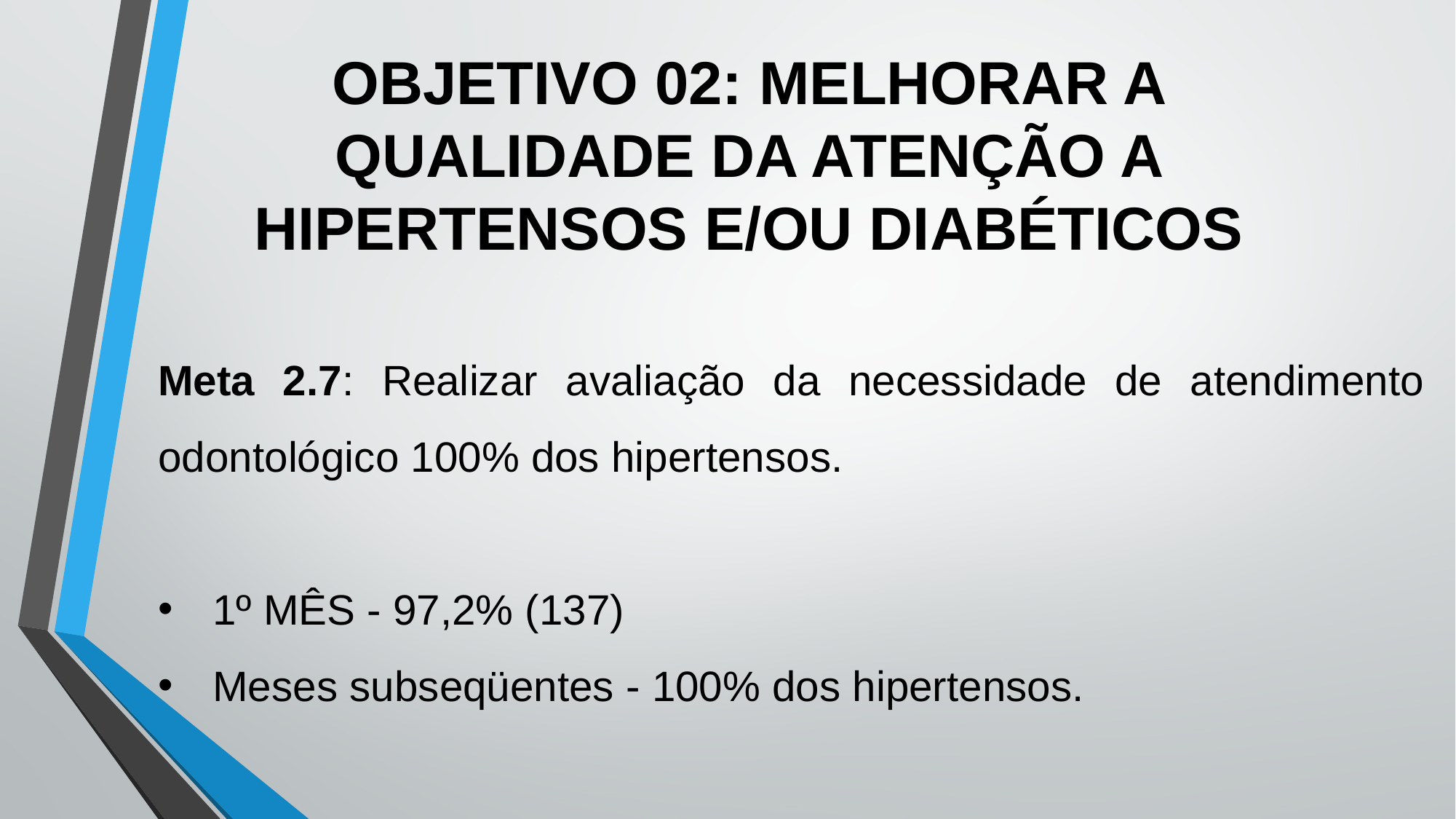

OBJETIVO 02: MELHORAR A QUALIDADE DA ATENÇÃO A HIPERTENSOS E/OU DIABÉTICOS
Meta 2.7: Realizar avaliação da necessidade de atendimento odontológico 100% dos hipertensos.

1º MÊS - 97,2% (137)
Meses subseqüentes - 100% dos hipertensos.